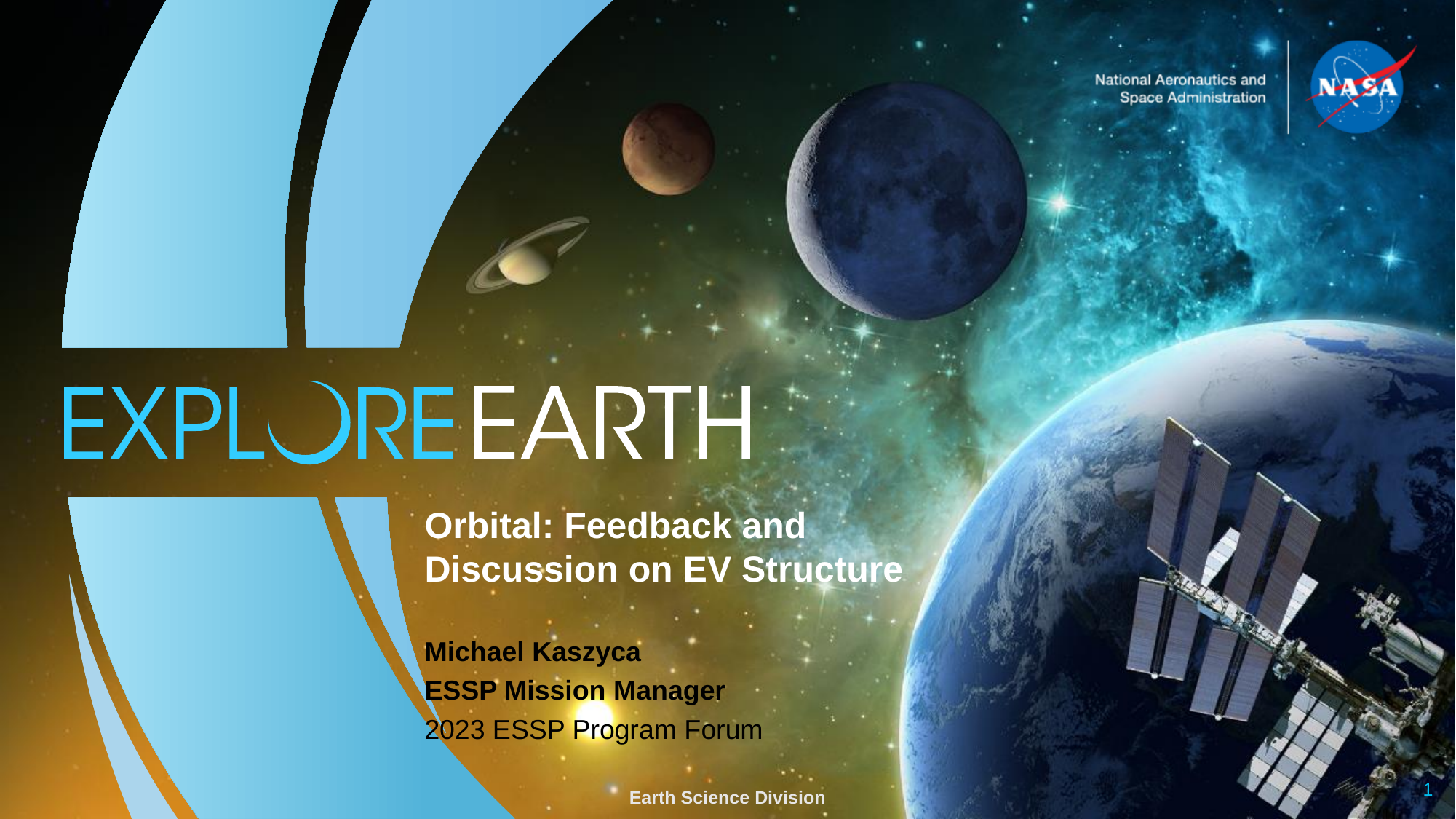

Orbital: Feedback and Discussion on EV Structure

Michael Kaszyca
ESSP Mission Manager
2023 ESSP Program Forum

1
Earth Science Division